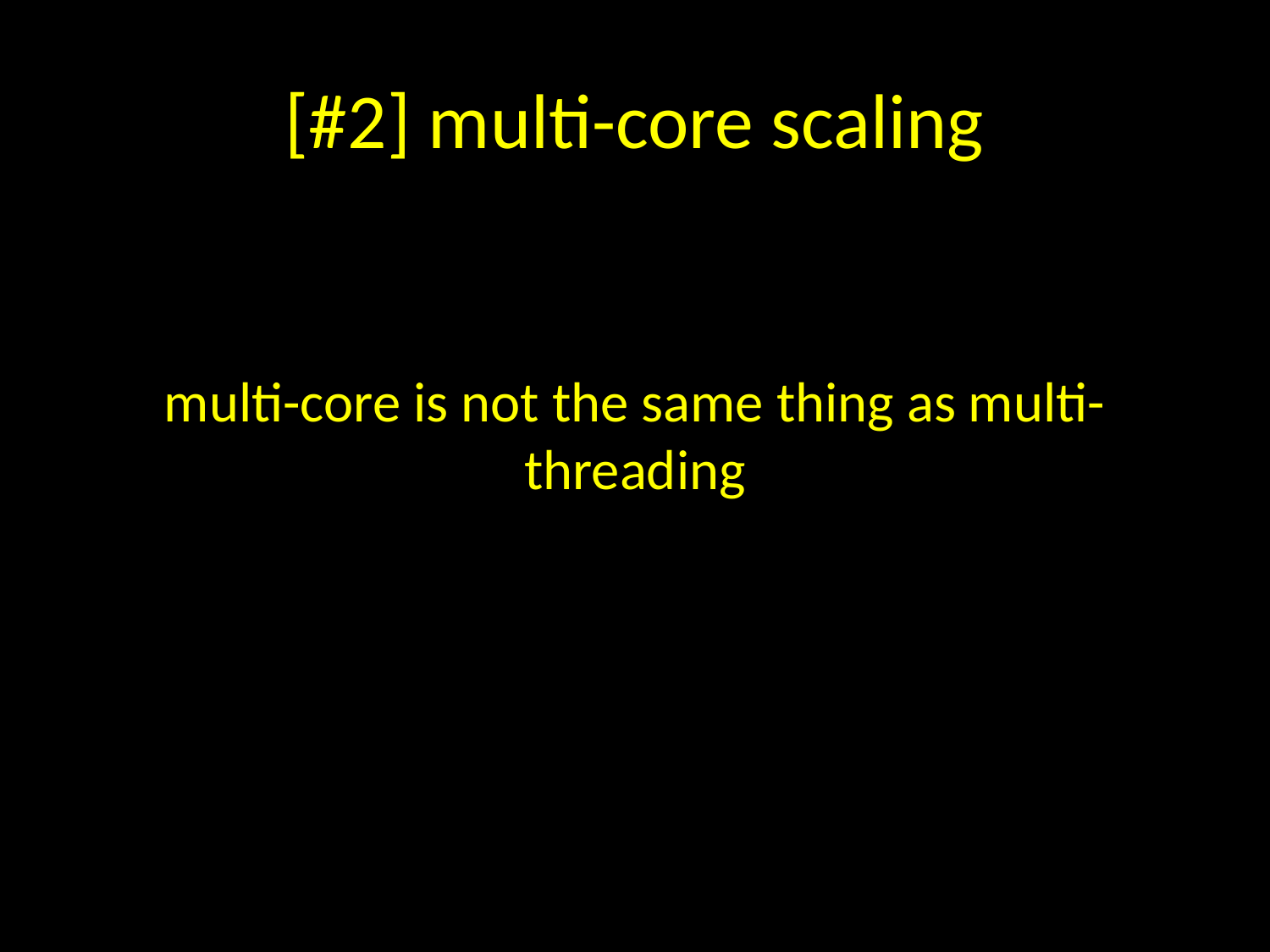

# [#2] multi-core scaling
multi-core is not the same thing as multi-threading